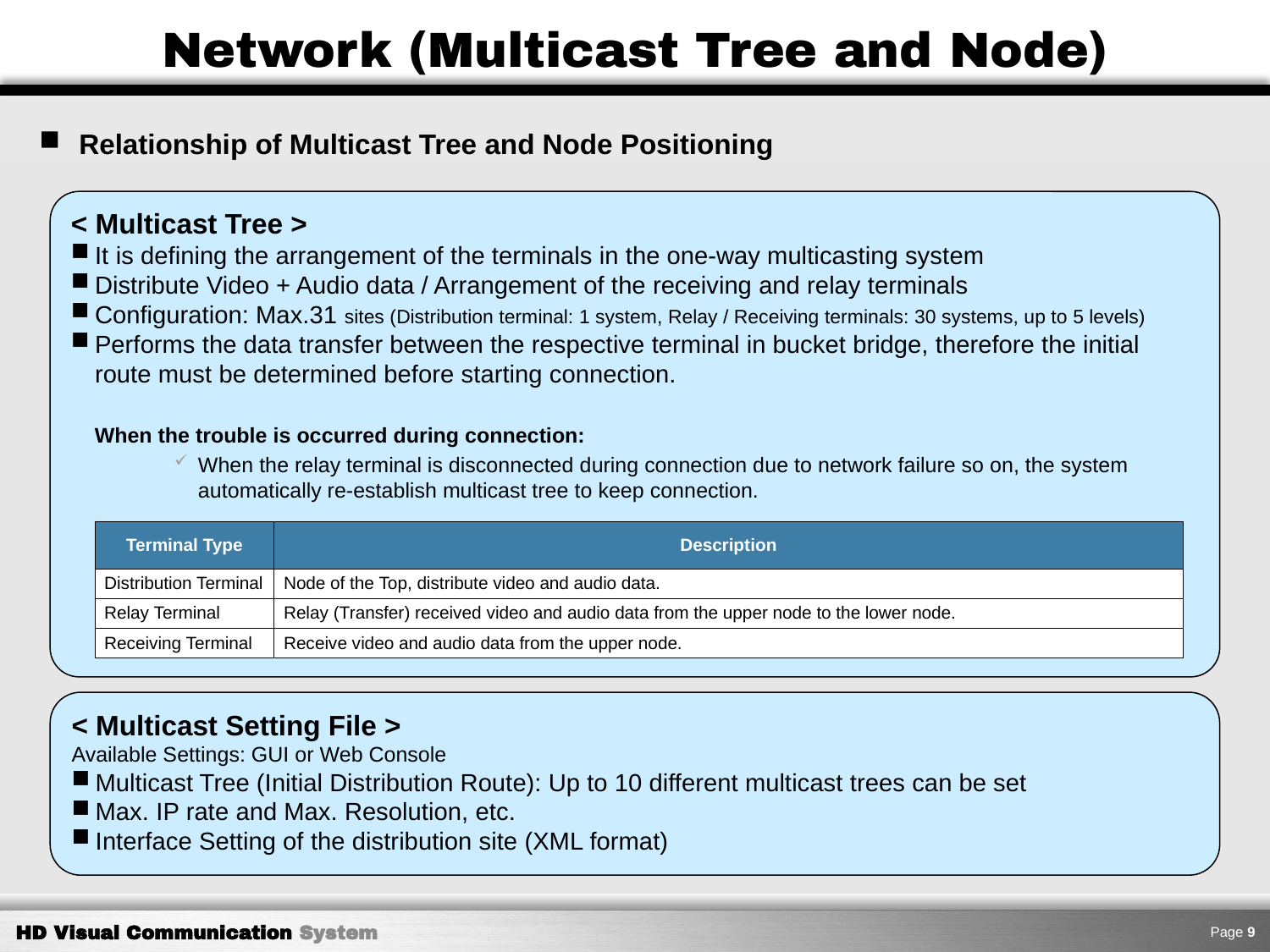

Network (Multicast Tree and Node)
Relationship of Multicast Tree and Node Positioning
< Multicast Tree >
It is defining the arrangement of the terminals in the one-way multicasting system
Distribute Video + Audio data / Arrangement of the receiving and relay terminals
Configuration: Max.31 sites (Distribution terminal: 1 system, Relay / Receiving terminals: 30 systems, up to 5 levels)
Performs the data transfer between the respective terminal in bucket bridge, therefore the initial route must be determined before starting connection.

    When the trouble is occurred during connection:
When the relay terminal is disconnected during connection due to network failure so on, the system automatically re-establish multicast tree to keep connection.

| Terminal Type | Description |
| --- | --- |
| Distribution Terminal | Node of the Top, distribute video and audio data. |
| Relay Terminal | Relay (Transfer) received video and audio data from the upper node to the lower node. |
| Receiving Terminal | Receive video and audio data from the upper node. |
< Multicast Setting File >
Available Settings: GUI or Web Console
Multicast Tree (Initial Distribution Route): Up to 10 different multicast trees can be set
Max. IP rate and Max. Resolution, etc.
Interface Setting of the distribution site (XML format)
Page 9